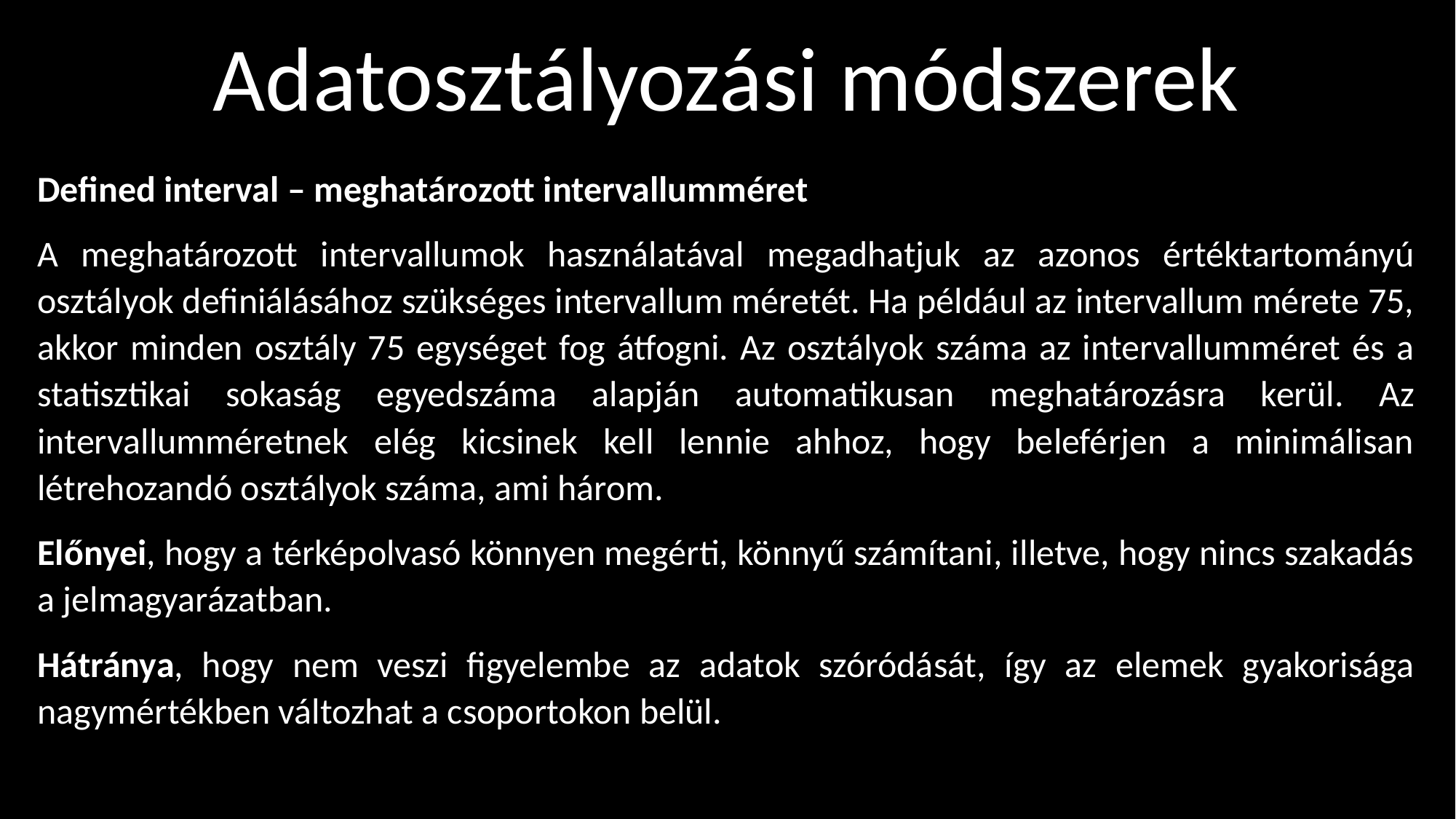

Adatosztályozási módszerek
Defined interval – meghatározott intervallumméret
A meghatározott intervallumok használatával megadhatjuk az azonos értéktartományú osztályok definiálásához szükséges intervallum méretét. Ha például az intervallum mérete 75, akkor minden osztály 75 egységet fog átfogni. Az osztályok száma az intervallumméret és a statisztikai sokaság egyedszáma alapján automatikusan meghatározásra kerül. Az intervallumméretnek elég kicsinek kell lennie ahhoz, hogy beleférjen a minimálisan létrehozandó osztályok száma, ami három.
Előnyei, hogy a térképolvasó könnyen megérti, könnyű számítani, illetve, hogy nincs szakadás a jelmagyarázatban.
Hátránya, hogy nem veszi figyelembe az adatok szóródását, így az elemek gyakorisága nagymértékben változhat a csoportokon belül.